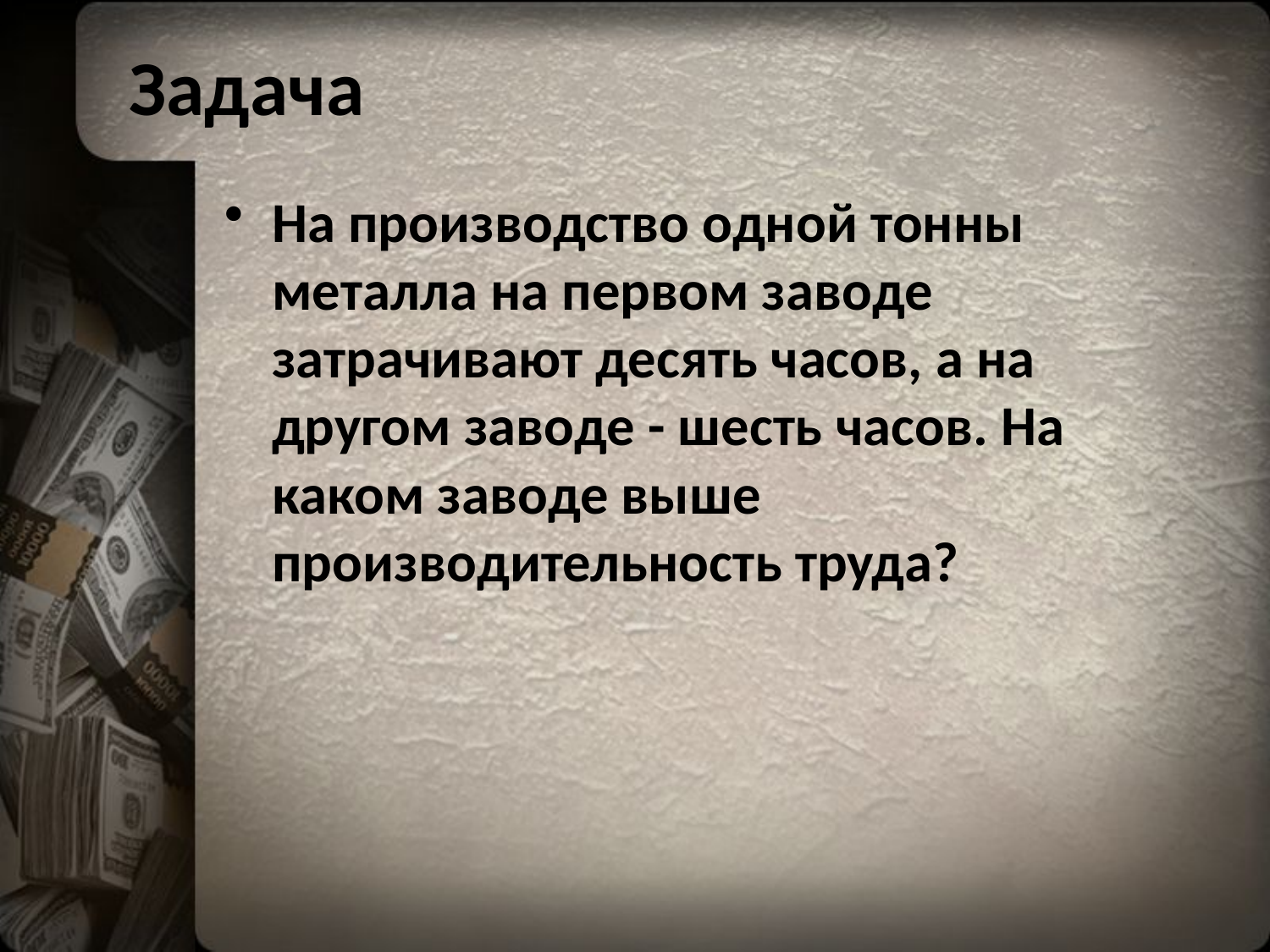

# Задача
На производство одной тонны металла на первом за­воде затрачивают десять часов, а на другом заводе - шесть часов. На каком заводе выше производительность труда?